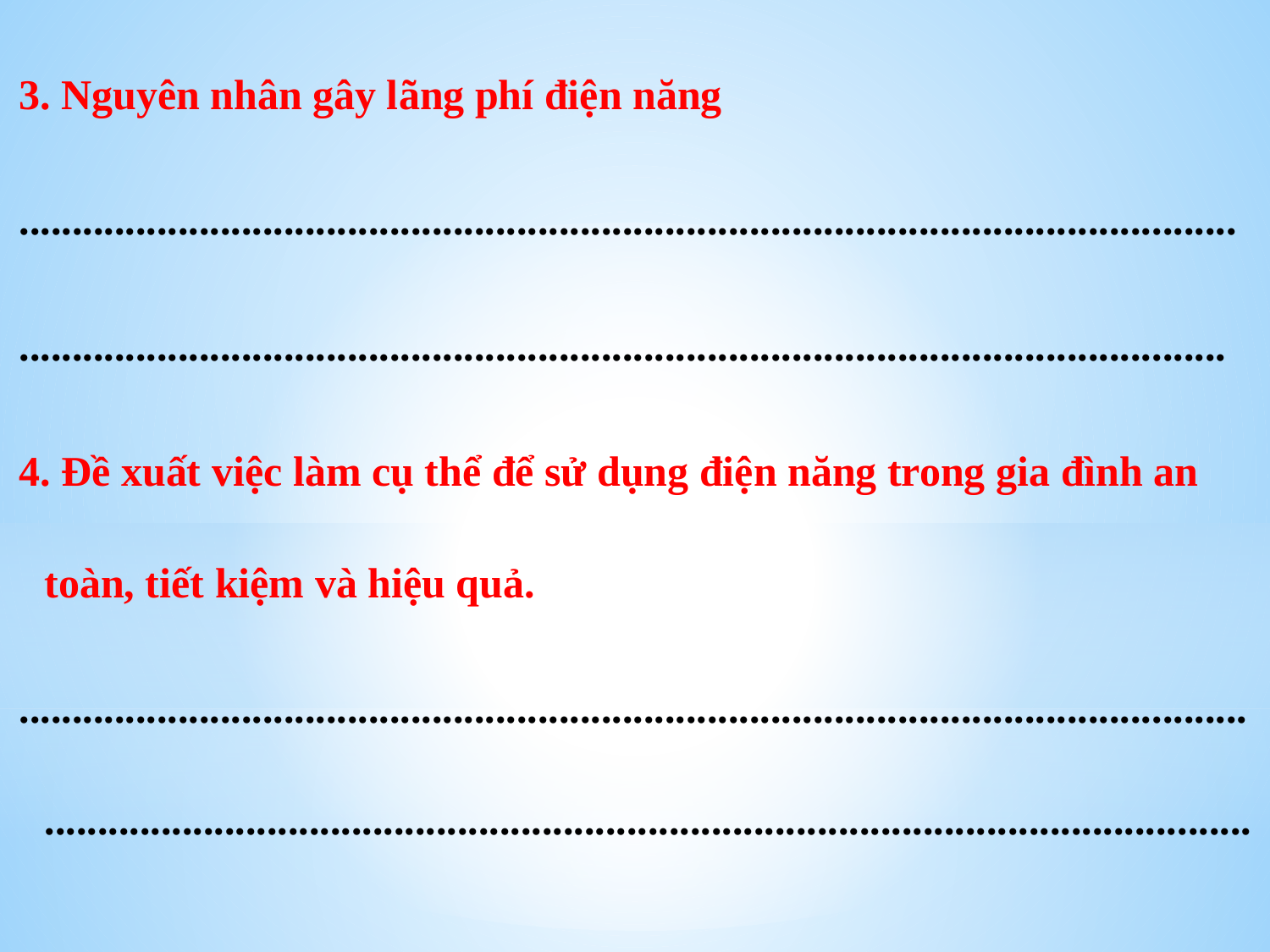

3. Nguyên nhân gây lãng phí điện năng
...................................................................................................................
..................................................................................................................
4. Đề xuất việc làm cụ thể để sử dụng điện năng trong gia đình an toàn, tiết kiệm và hiệu quả.
......................................................................................................................................................................................................................................